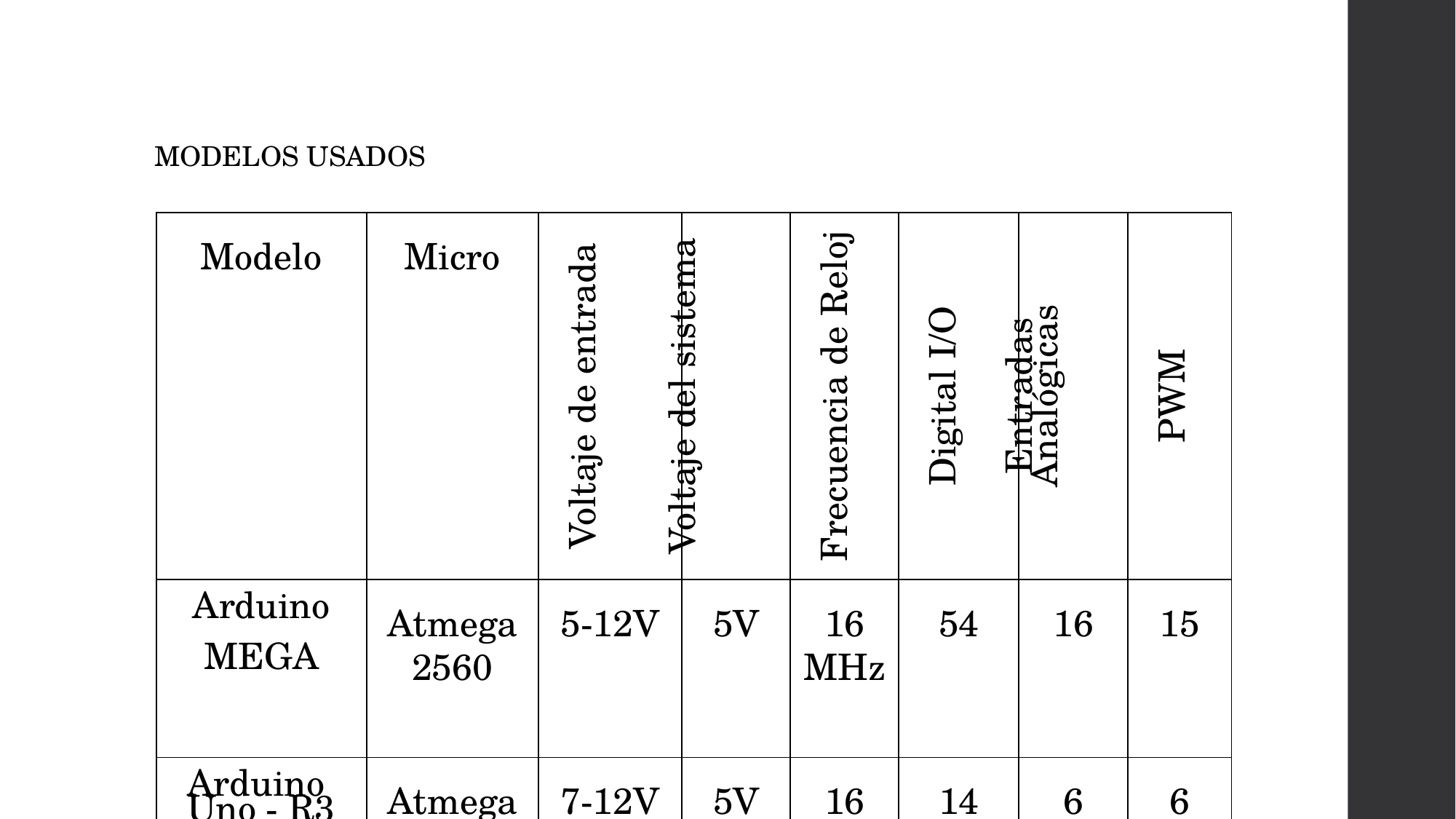

MODELOS USADOS
| Modelo | Micro | Voltaje de entrada | Voltaje del sistema | Frecuencia de Reloj | Digital I/O | Entradas Analógicas | PWM |
| --- | --- | --- | --- | --- | --- | --- | --- |
| Arduino MEGA | Atmega 2560 | 5-12V | 5V | 16 MHz | 54 | 16 | 15 |
| Arduino Uno - R3 | Atmega 328 | 7-12V | 5V | 16 MHz | 14 | 6 | 6 |